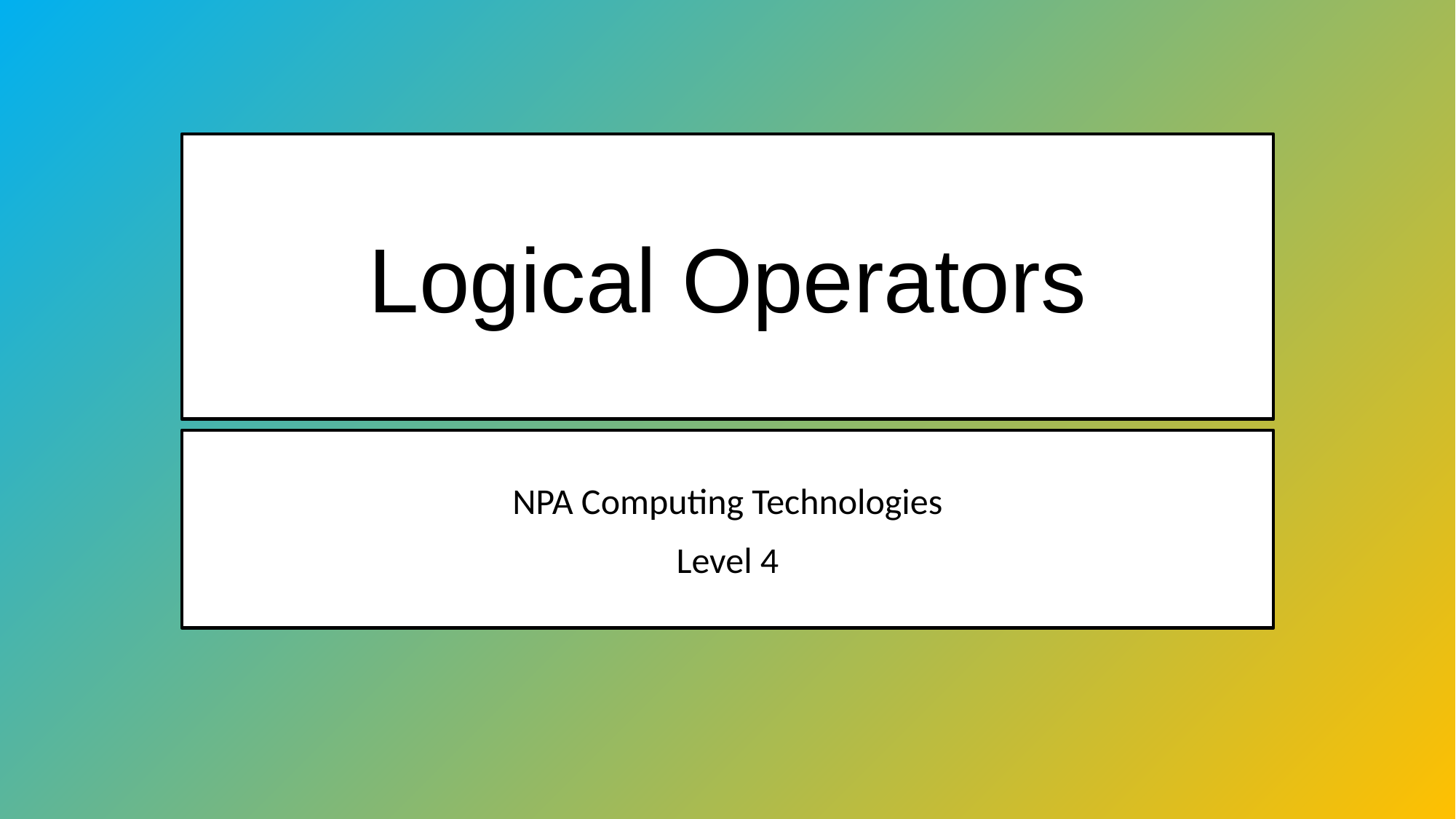

# Logical Operators
NPA Computing Technologies
Level 4